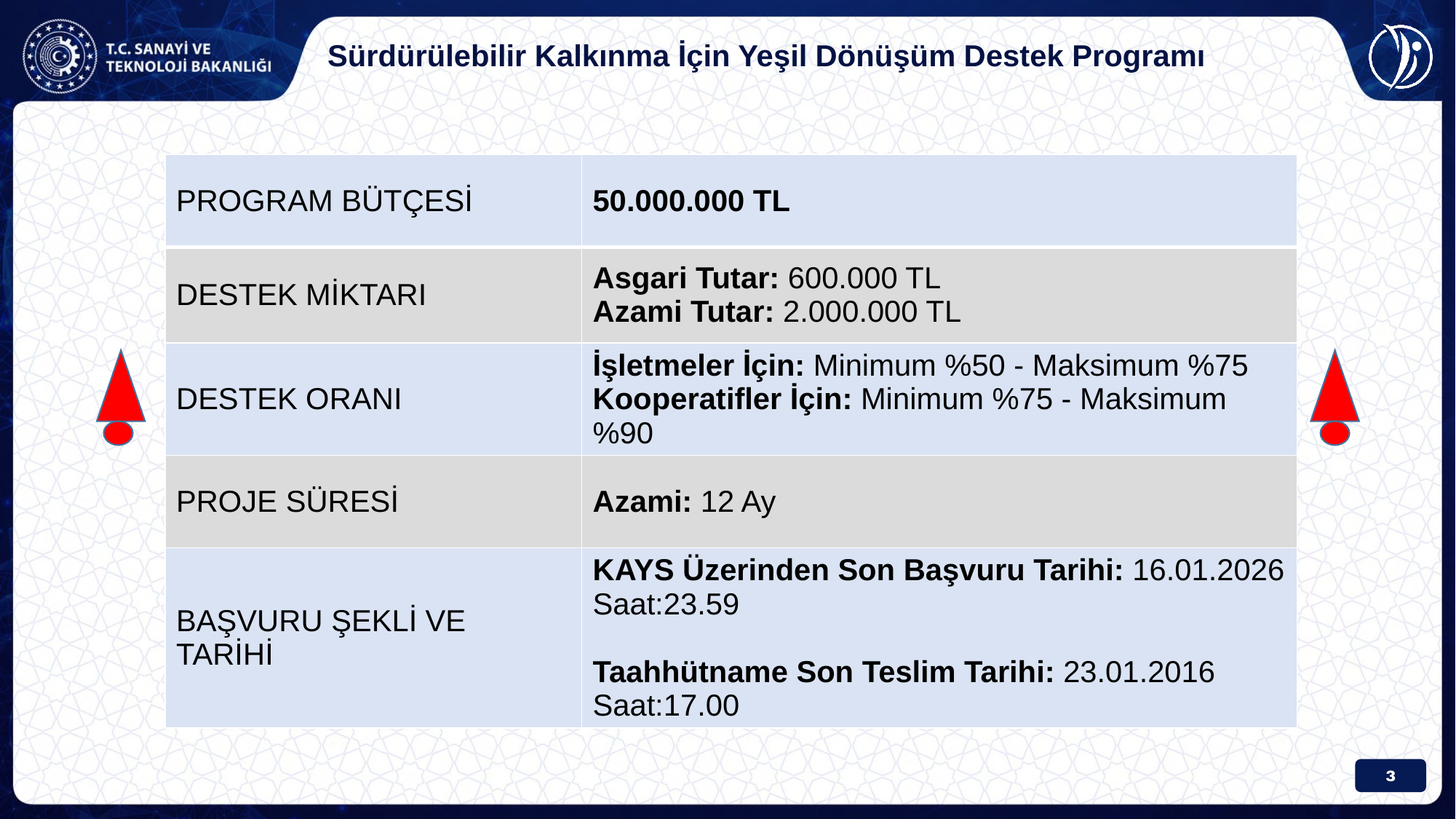

Sürdürülebilir Kalkınma İçin Yeşil Dönüşüm Destek Programı
| PROGRAM BÜTÇESİ | 50.000.000 TL |
| --- | --- |
| DESTEK MİKTARI | Asgari Tutar: 600.000 TL Azami Tutar: 2.000.000 TL |
| DESTEK ORANI | İşletmeler İçin: Minimum %50 - Maksimum %75 Kooperatifler İçin: Minimum %75 - Maksimum %90 |
| PROJE SÜRESİ | Azami: 12 Ay |
| BAŞVURU ŞEKLİ VE TARİHİ | KAYS Üzerinden Son Başvuru Tarihi: 16.01.2026 Saat:23.59 Taahhütname Son Teslim Tarihi: 23.01.2016 Saat:17.00 |